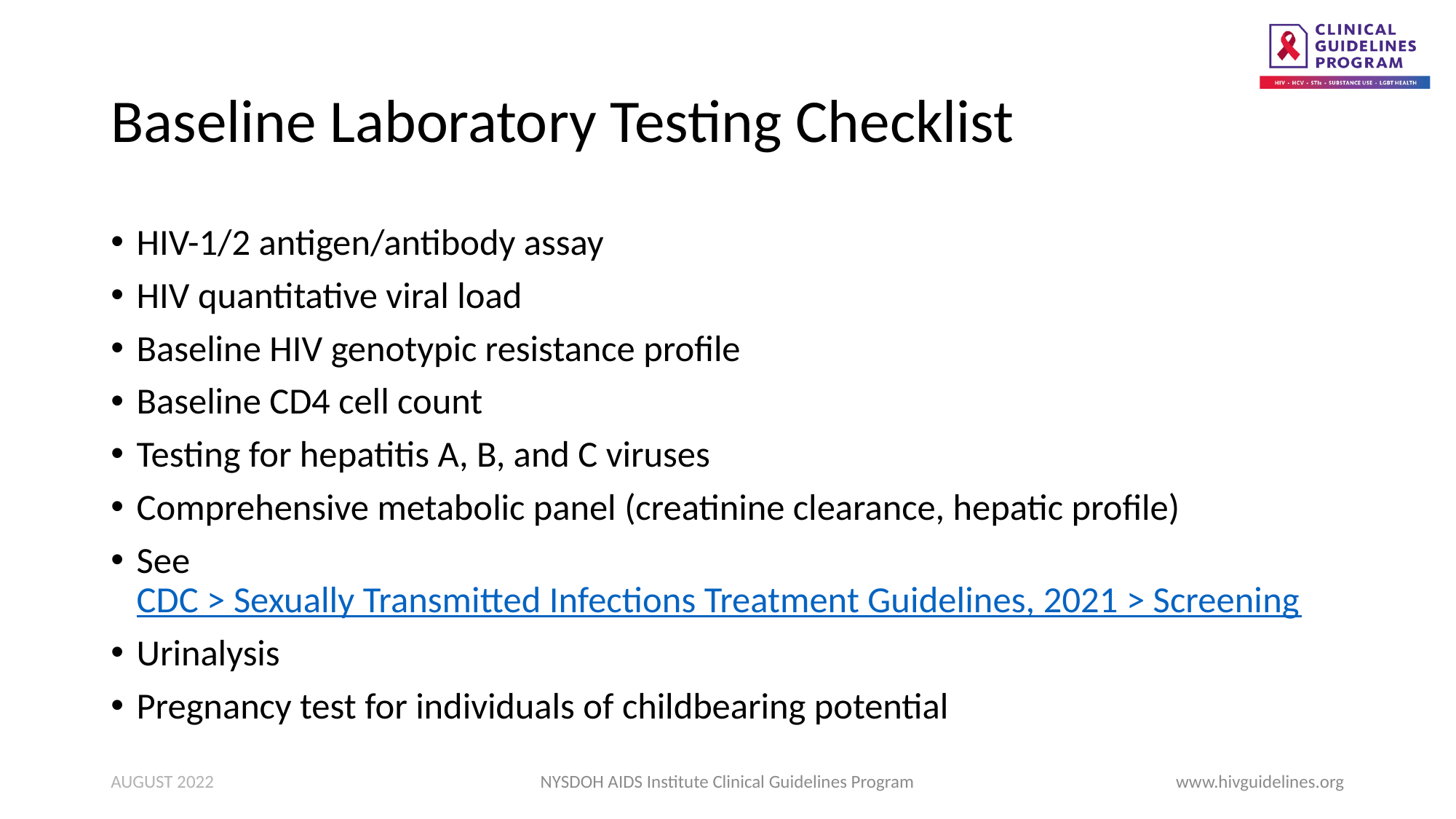

# Baseline Laboratory Testing Checklist
HIV-1/2 antigen/antibody assay
HIV quantitative viral load
Baseline HIV genotypic resistance profile
Baseline CD4 cell count
Testing for hepatitis A, B, and C viruses
Comprehensive metabolic panel (creatinine clearance, hepatic profile)
See CDC > Sexually Transmitted Infections Treatment Guidelines, 2021 > Screening
Urinalysis
Pregnancy test for individuals of childbearing potential
AUGUST 2022
NYSDOH AIDS Institute Clinical Guidelines Program
www.hivguidelines.org